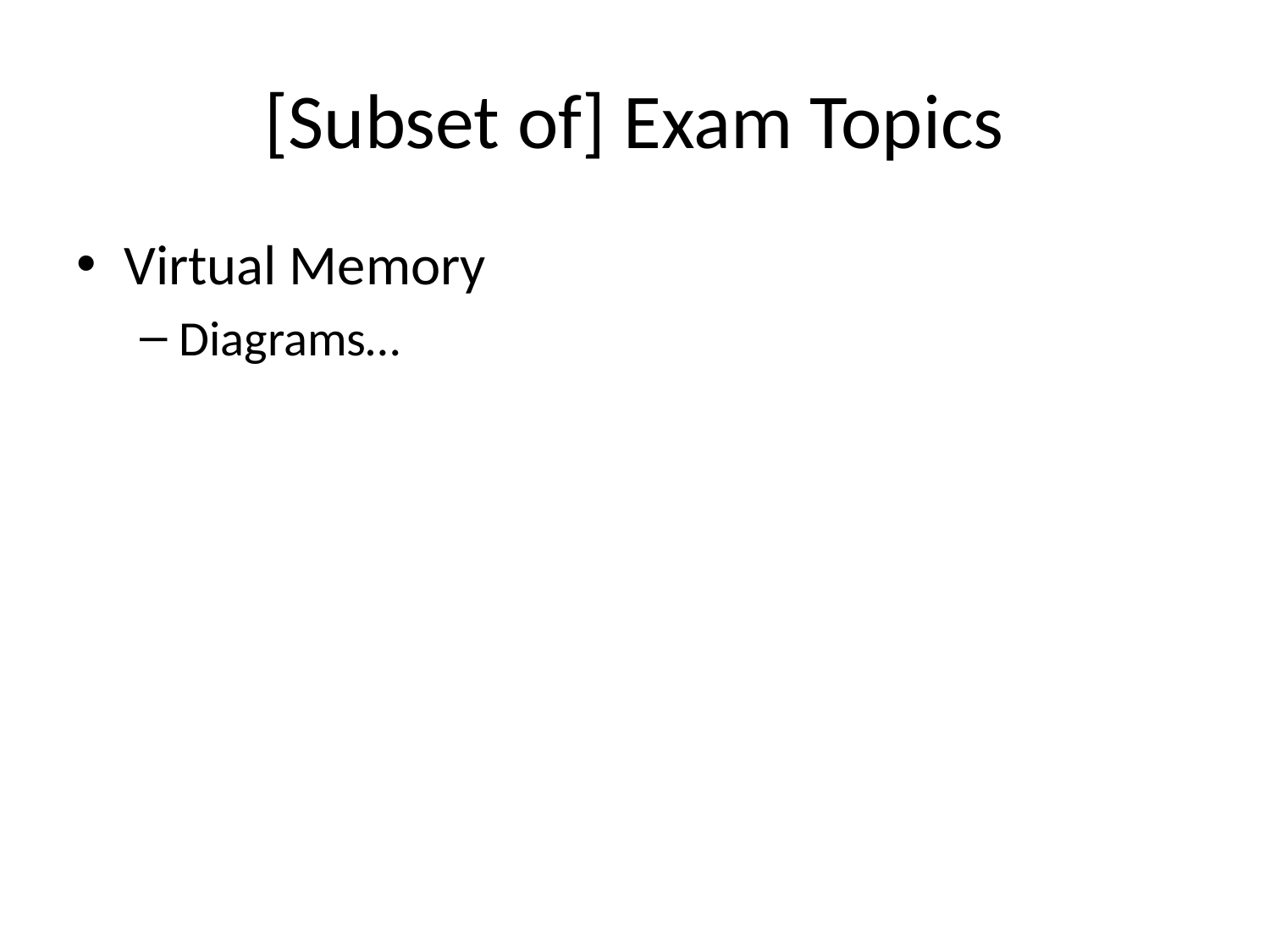

# [Subset of] Exam Topics
Virtual Memory
Diagrams…